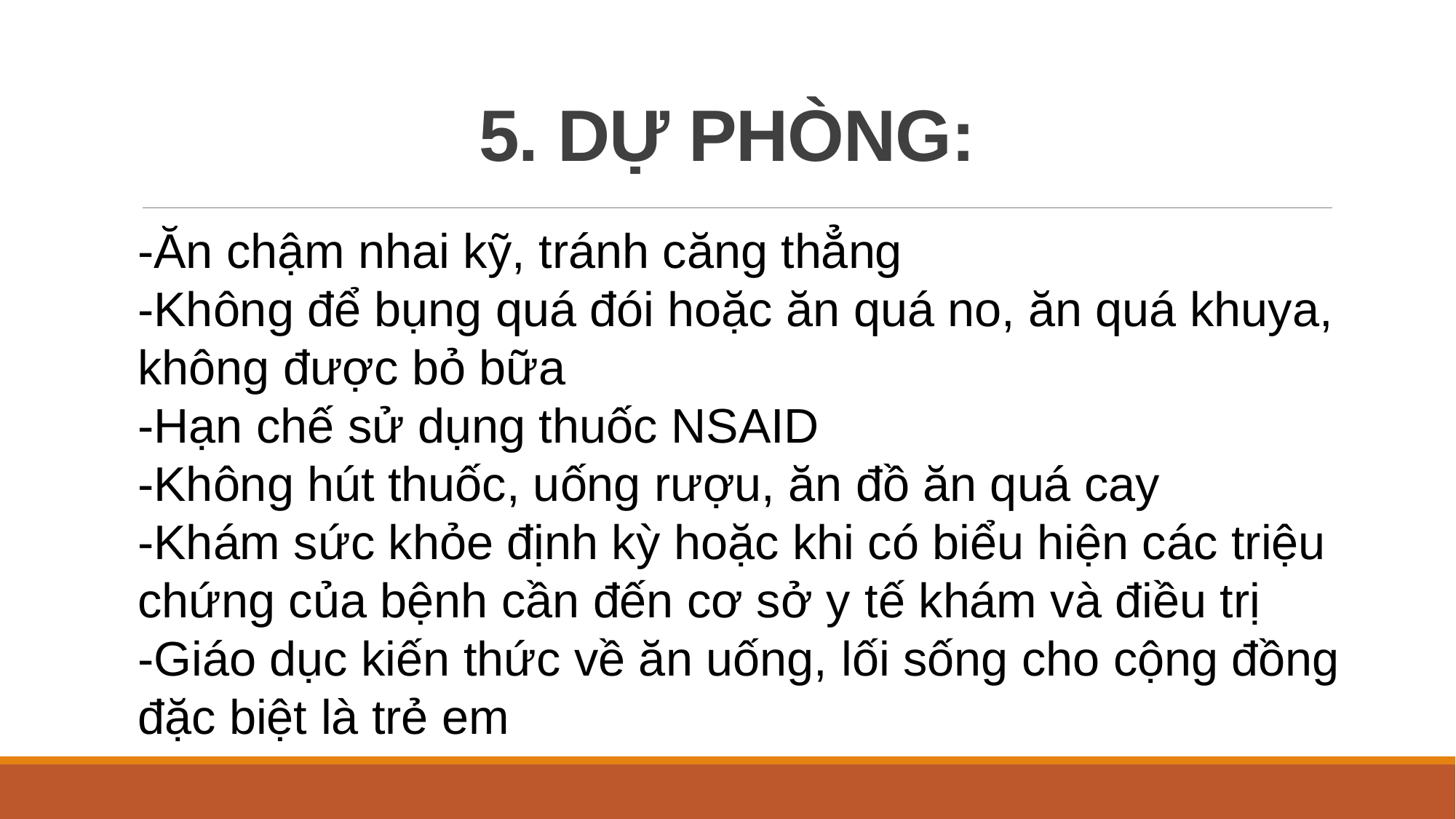

# 5. DỰ PHÒNG:
-Ăn chậm nhai kỹ, tránh căng thẳng
-Không để bụng quá đói hoặc ăn quá no, ăn quá khuya, không được bỏ bữa
-Hạn chế sử dụng thuốc NSAID
-Không hút thuốc, uống rượu, ăn đồ ăn quá cay
-Khám sức khỏe định kỳ hoặc khi có biểu hiện các triệu chứng của bệnh cần đến cơ sở y tế khám và điều trị
-Giáo dục kiến thức về ăn uống, lối sống cho cộng đồng đặc biệt là trẻ em